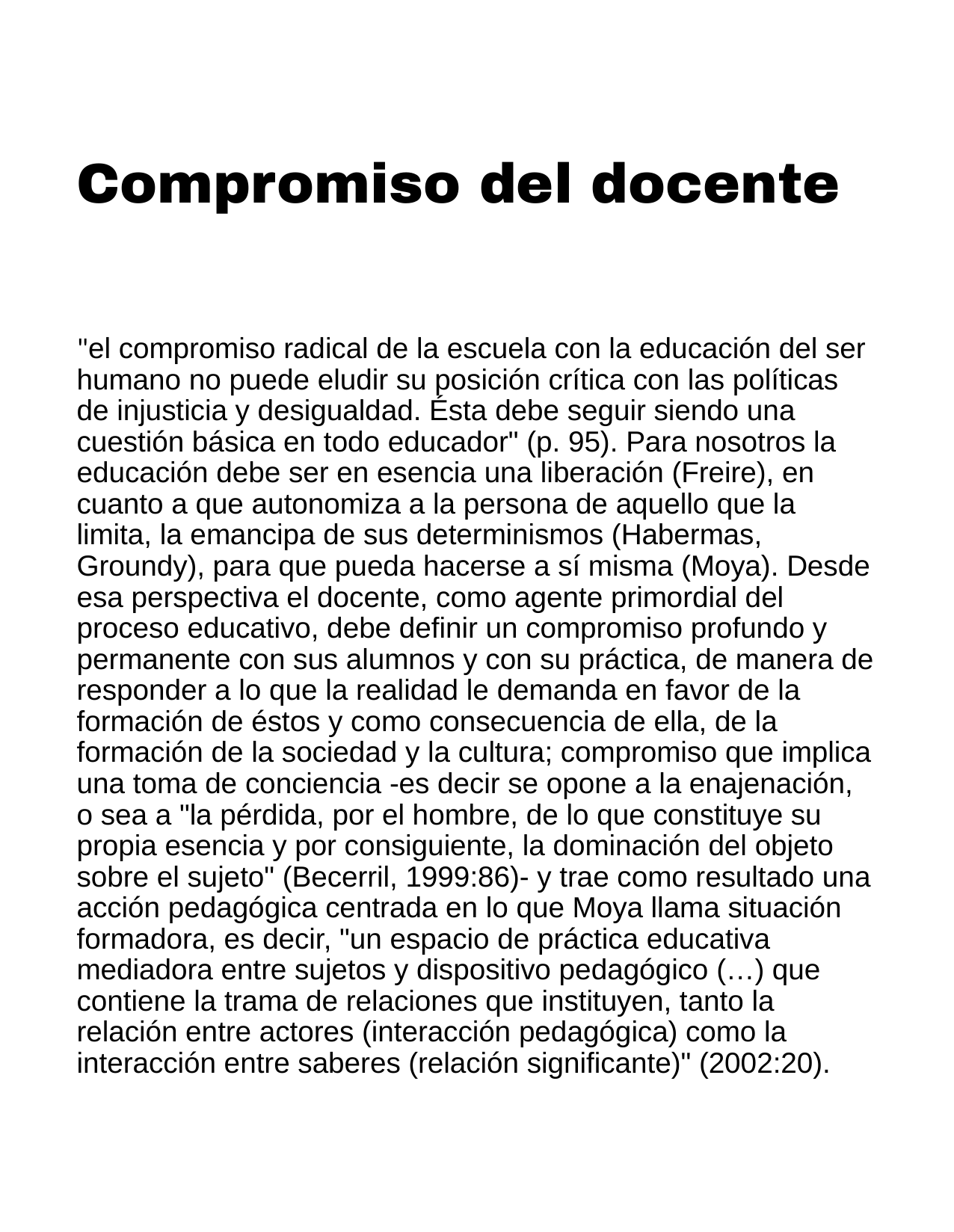

# Compromiso del docente
"el compromiso radical de la escuela con la educación del ser humano no puede eludir su posición crítica con las políticas de injusticia y desigualdad. Ésta debe seguir siendo una cuestión básica en todo educador" (p. 95). Para nosotros la educación debe ser en esencia una liberación (Freire), en cuanto a que autonomiza a la persona de aquello que la limita, la emancipa de sus determinismos (Habermas, Groundy), para que pueda hacerse a sí misma (Moya). Desde esa perspectiva el docente, como agente primordial del proceso educativo, debe definir un compromiso profundo y permanente con sus alumnos y con su práctica, de manera de responder a lo que la realidad le demanda en favor de la formación de éstos y como consecuencia de ella, de la formación de la sociedad y la cultura; compromiso que implica una toma de conciencia -es decir se opone a la enajenación, o sea a "la pérdida, por el hombre, de lo que constituye su propia esencia y por consiguiente, la dominación del objeto sobre el sujeto" (Becerril, 1999:86)- y trae como resultado una acción pedagógica centrada en lo que Moya llama situación formadora, es decir, "un espacio de práctica educativa mediadora entre sujetos y dispositivo pedagógico (…) que contiene la trama de relaciones que instituyen, tanto la relación entre actores (interacción pedagógica) como la interacción entre saberes (relación significante)" (2002:20).